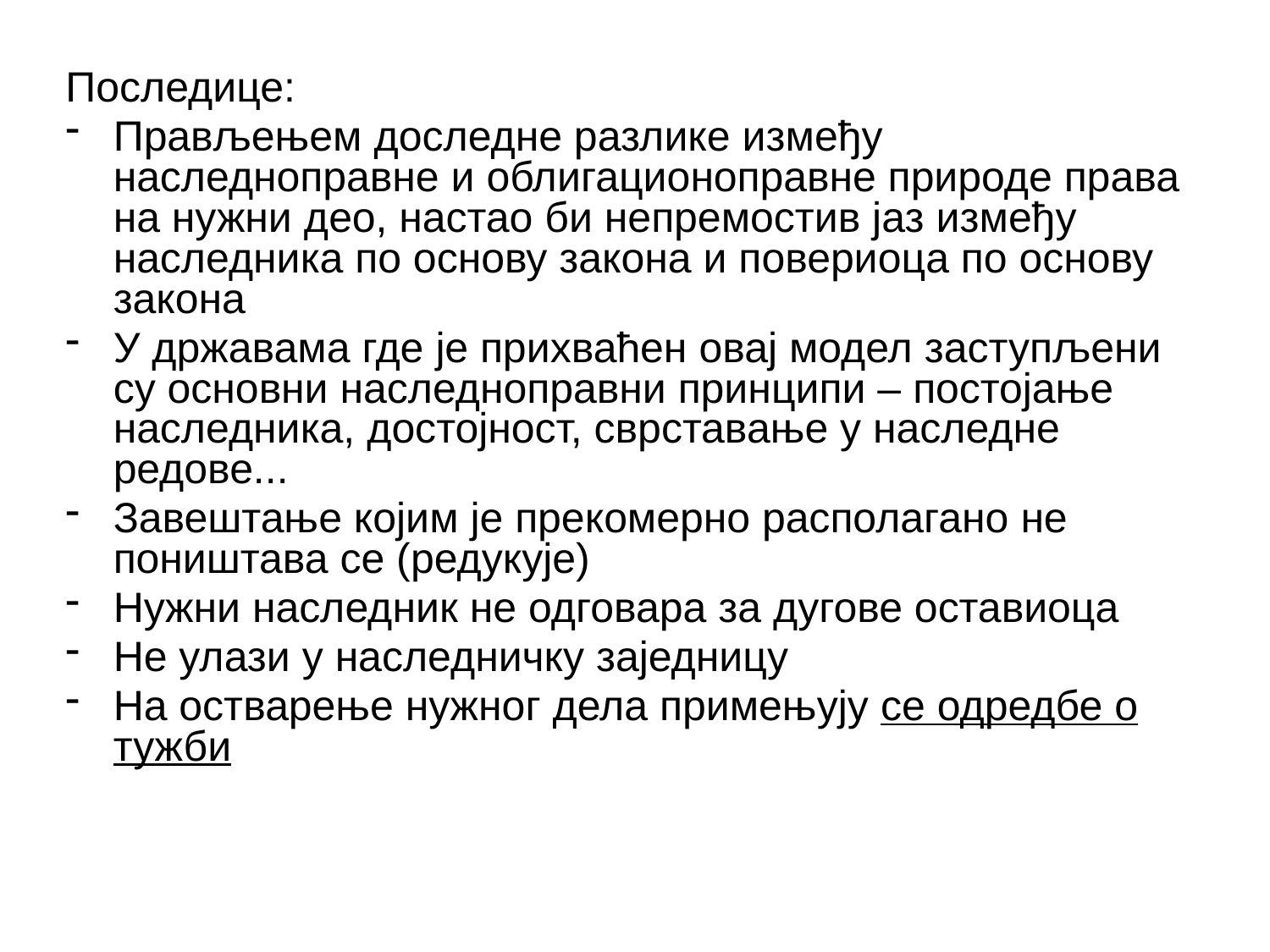

Последице:
Прављењем доследне разлике између наследноправне и облигационоправне природе права на нужни део, настао би непремостив јаз између наследника по основу закона и повериоца по основу закона
У државама где је прихваћен овај модел заступљени су основни наследноправни принципи – постојање наследника, достојност, сврставање у наследне редове...
Завештање којим је прекомерно располагано не поништава се (редукује)
Нужни наследник не одговара за дугове оставиоца
Не улази у наследничку заједницу
На остварење нужног дела примењују се одредбе о тужби